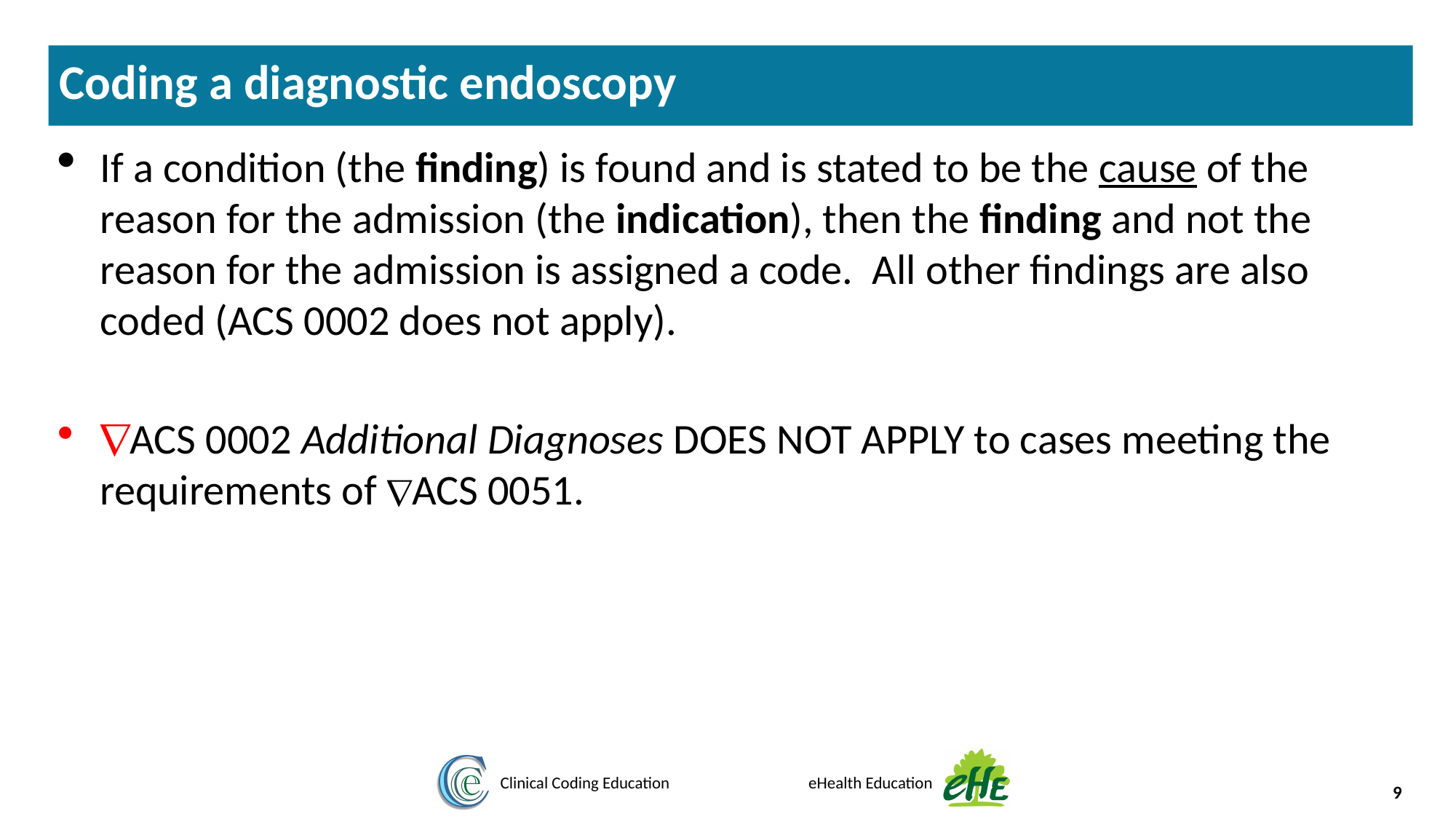

Coding a diagnostic endoscopy
If a condition (the finding) is found and is stated to be the cause of the reason for the admission (the indication), then the finding and not the reason for the admission is assigned a code.  All other findings are also coded (ACS 0002 does not apply).

∇ACS 0002 Additional Diagnoses DOES NOT APPLY to cases meeting the requirements of ∇ACS 0051.

9